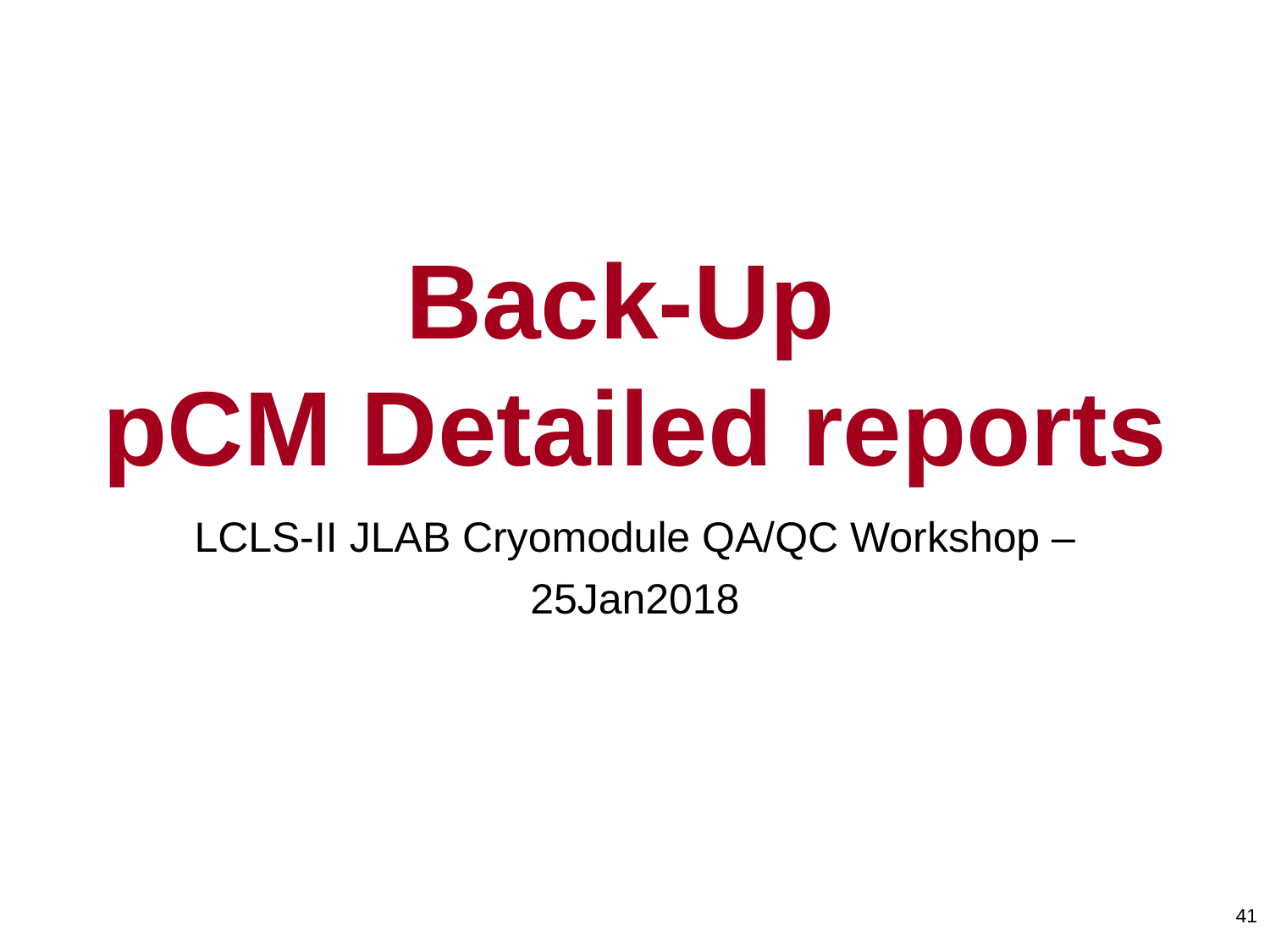

# Back-Up pCM Detailed reports
LCLS-II JLAB Cryomodule QA/QC Workshop – 25Jan2018
41